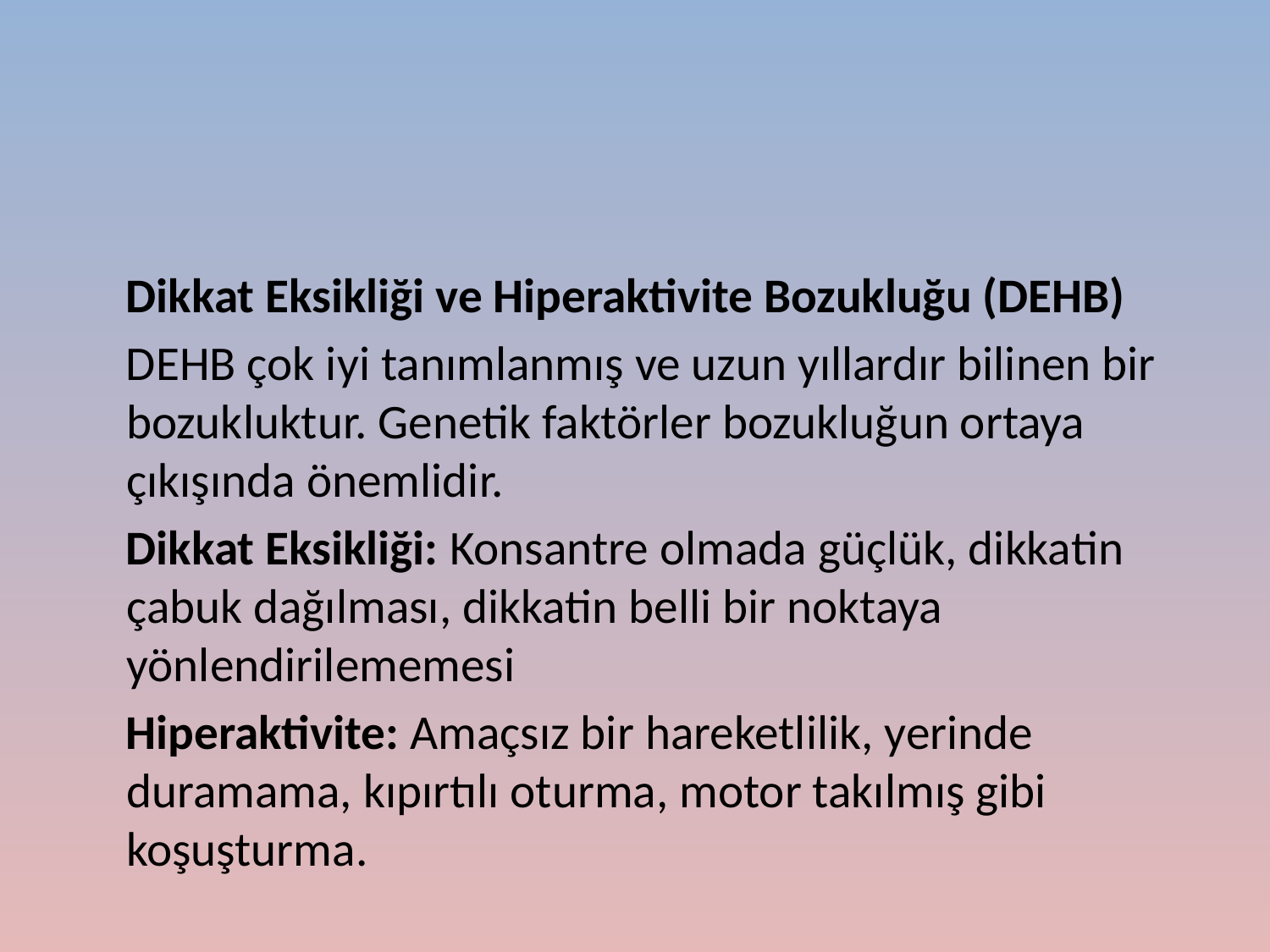

Dikkat Eksikliği ve Hiperaktivite Bozukluğu (DEHB)
    DEHB çok iyi tanımlanmış ve uzun yıllardır bilinen bir bozukluktur. Genetik faktörler bozukluğun ortaya çıkışında önemlidir.
    Dikkat Eksikliği: Konsantre olmada güçlük, dikkatin çabuk dağılması, dikkatin belli bir noktaya yönlendirilememesi
    Hiperaktivite: Amaçsız bir hareketlilik, yerinde duramama, kıpırtılı oturma, motor takılmış gibi koşuşturma.